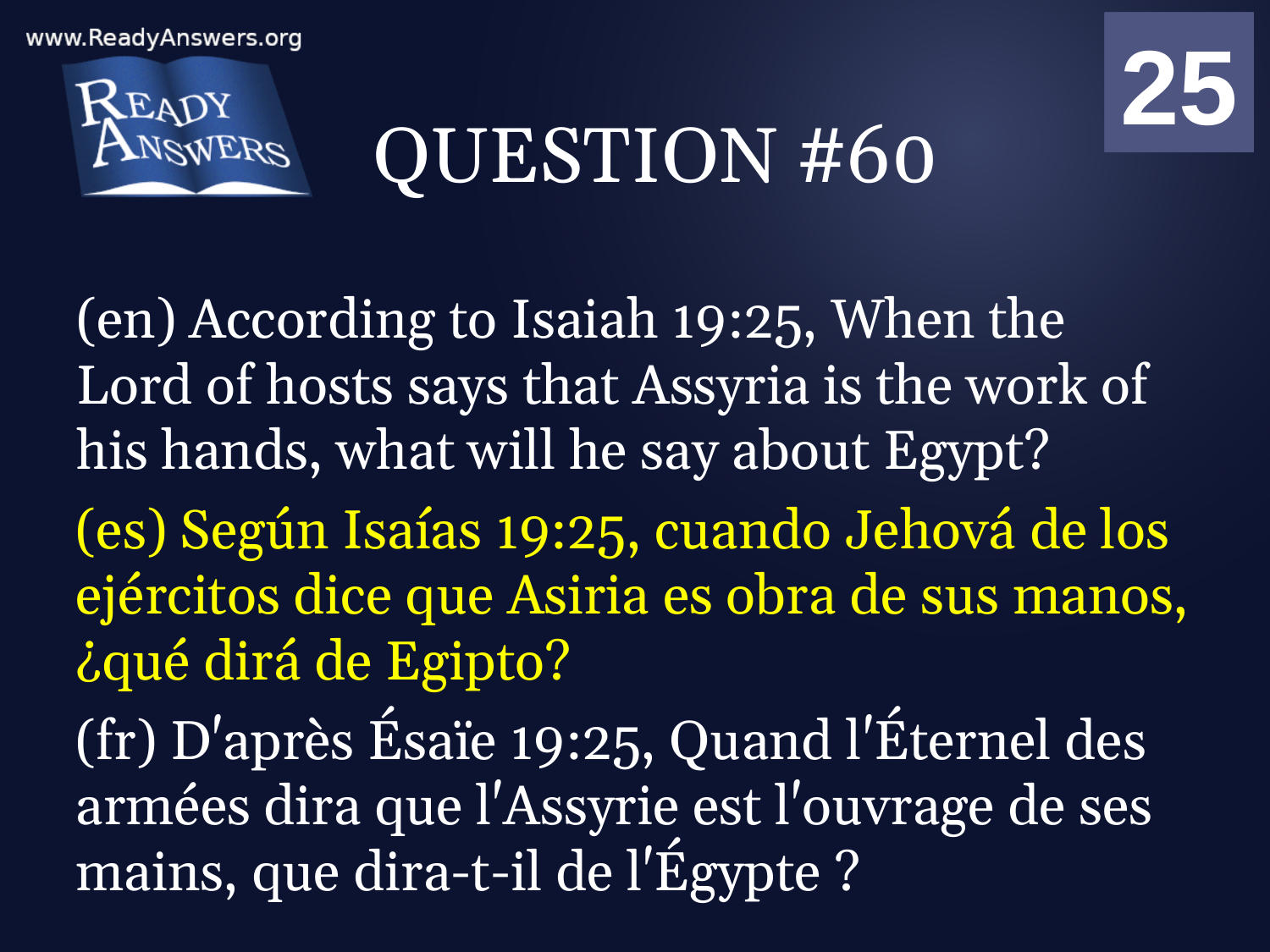

01
02
03
04
05
06
07
08
09
10
11
12
13
14
15
16
17
18
19
20
21
22
23
24
25
00
# QUESTION #60
(en) According to Isaiah 19:25, When the Lord of hosts says that Assyria is the work of his hands, what will he say about Egypt?
(es) Según Isaías 19:25, cuando Jehová de los ejércitos dice que Asiria es obra de sus manos, ¿qué dirá de Egipto?
(fr) D'après Ésaïe 19:25, Quand l'Éternel des armées dira que l'Assyrie est l'ouvrage de ses mains, que dira-t-il de l'Égypte ?